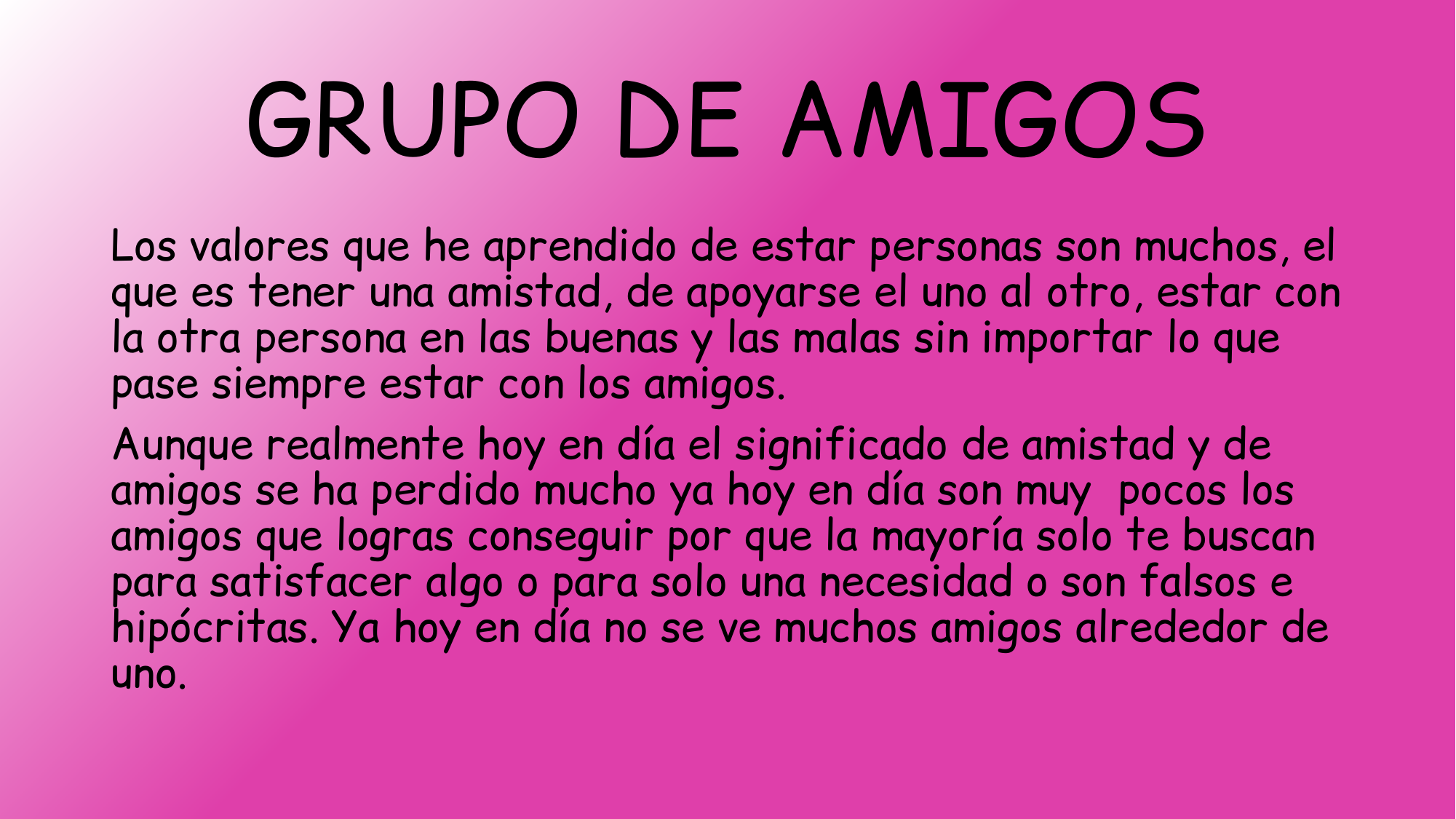

# GRUPO DE AMIGOS
Los valores que he aprendido de estar personas son muchos, el que es tener una amistad, de apoyarse el uno al otro, estar con la otra persona en las buenas y las malas sin importar lo que pase siempre estar con los amigos.
Aunque realmente hoy en día el significado de amistad y de amigos se ha perdido mucho ya hoy en día son muy  pocos los amigos que logras conseguir por que la mayoría solo te buscan para satisfacer algo o para solo una necesidad o son falsos e hipócritas. Ya hoy en día no se ve muchos amigos alrededor de uno.